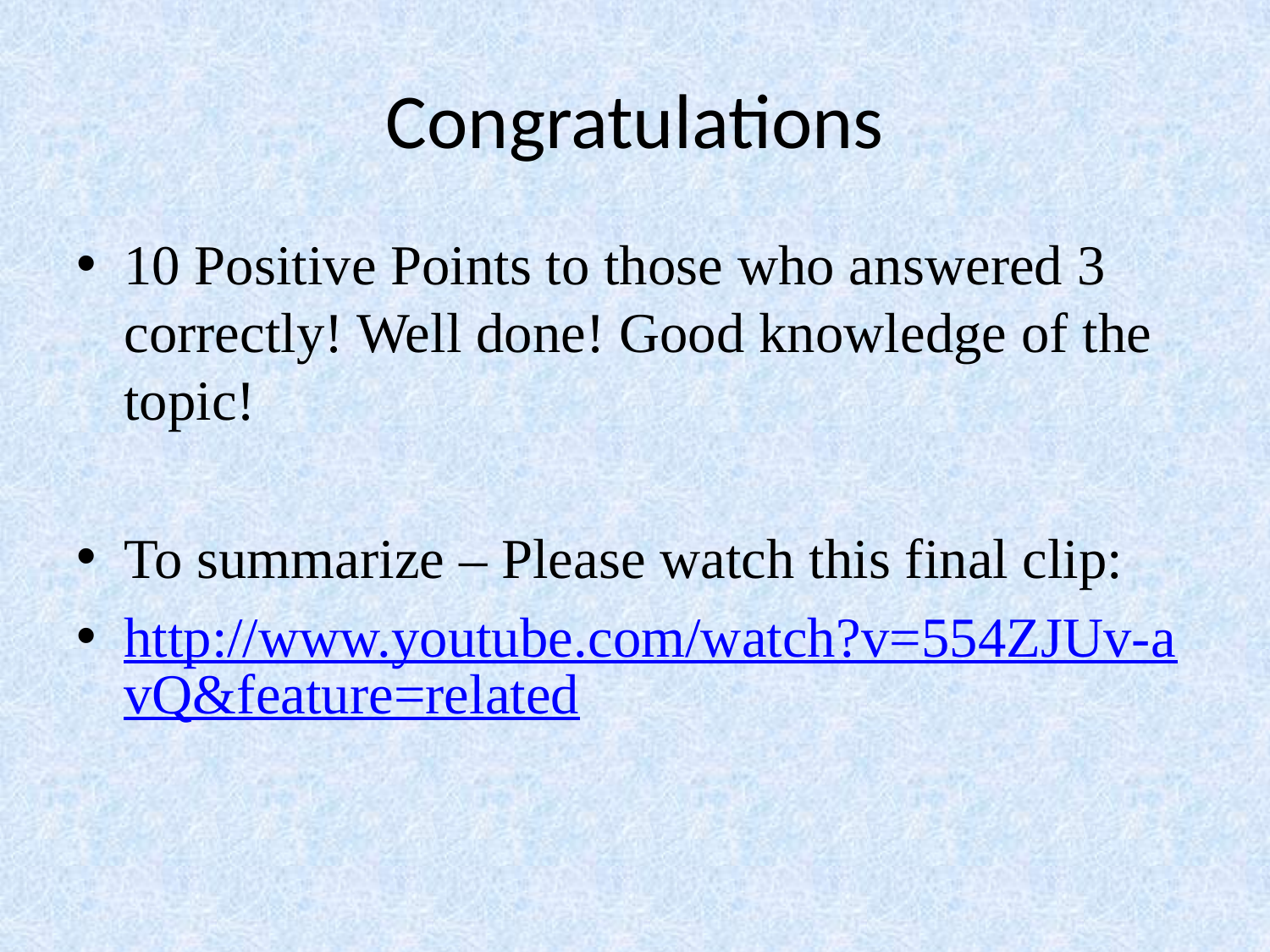

# Congratulations
10 Positive Points to those who answered 3 correctly! Well done! Good knowledge of the topic!

To summarize – Please watch this final clip:
http://www.youtube.com/watch?v=554ZJUv-avQ&feature=related